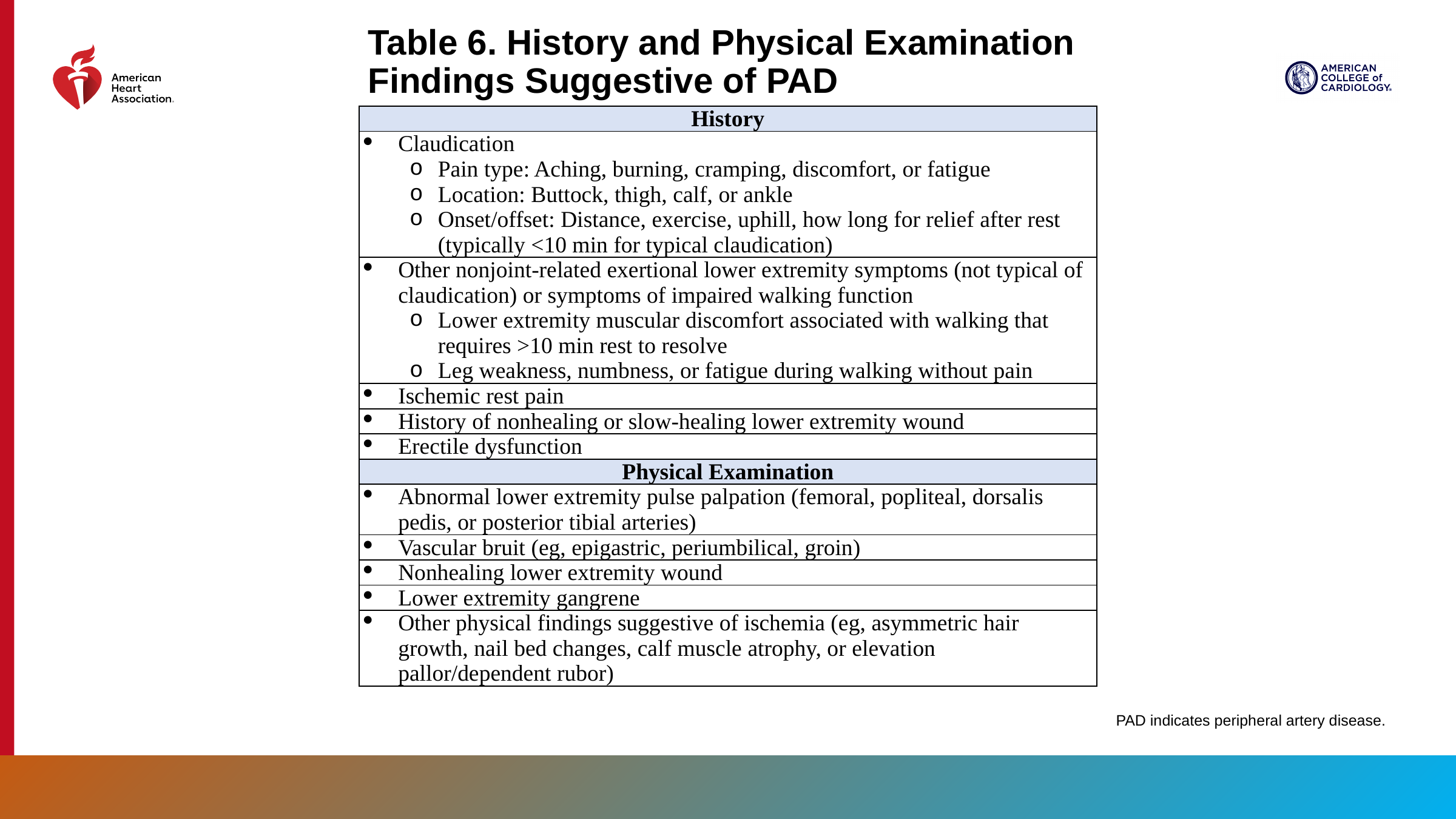

Table 6. History and Physical Examination Findings Suggestive of PAD
| History |
| --- |
| Claudication Pain type: Aching, burning, cramping, discomfort, or fatigue Location: Buttock, thigh, calf, or ankle Onset/offset: Distance, exercise, uphill, how long for relief after rest (typically <10 min for typical claudication) |
| Other nonjoint-related exertional lower extremity symptoms (not typical of claudication) or symptoms of impaired walking function Lower extremity muscular discomfort associated with walking that requires >10 min rest to resolve Leg weakness, numbness, or fatigue during walking without pain |
| Ischemic rest pain |
| History of nonhealing or slow-healing lower extremity wound |
| Erectile dysfunction |
| Physical Examination |
| Abnormal lower extremity pulse palpation (femoral, popliteal, dorsalis pedis, or posterior tibial arteries) |
| Vascular bruit (eg, epigastric, periumbilical, groin) |
| Nonhealing lower extremity wound |
| Lower extremity gangrene |
| Other physical findings suggestive of ischemia (eg, asymmetric hair growth, nail bed changes, calf muscle atrophy, or elevation pallor/dependent rubor) |
PAD indicates peripheral artery disease.